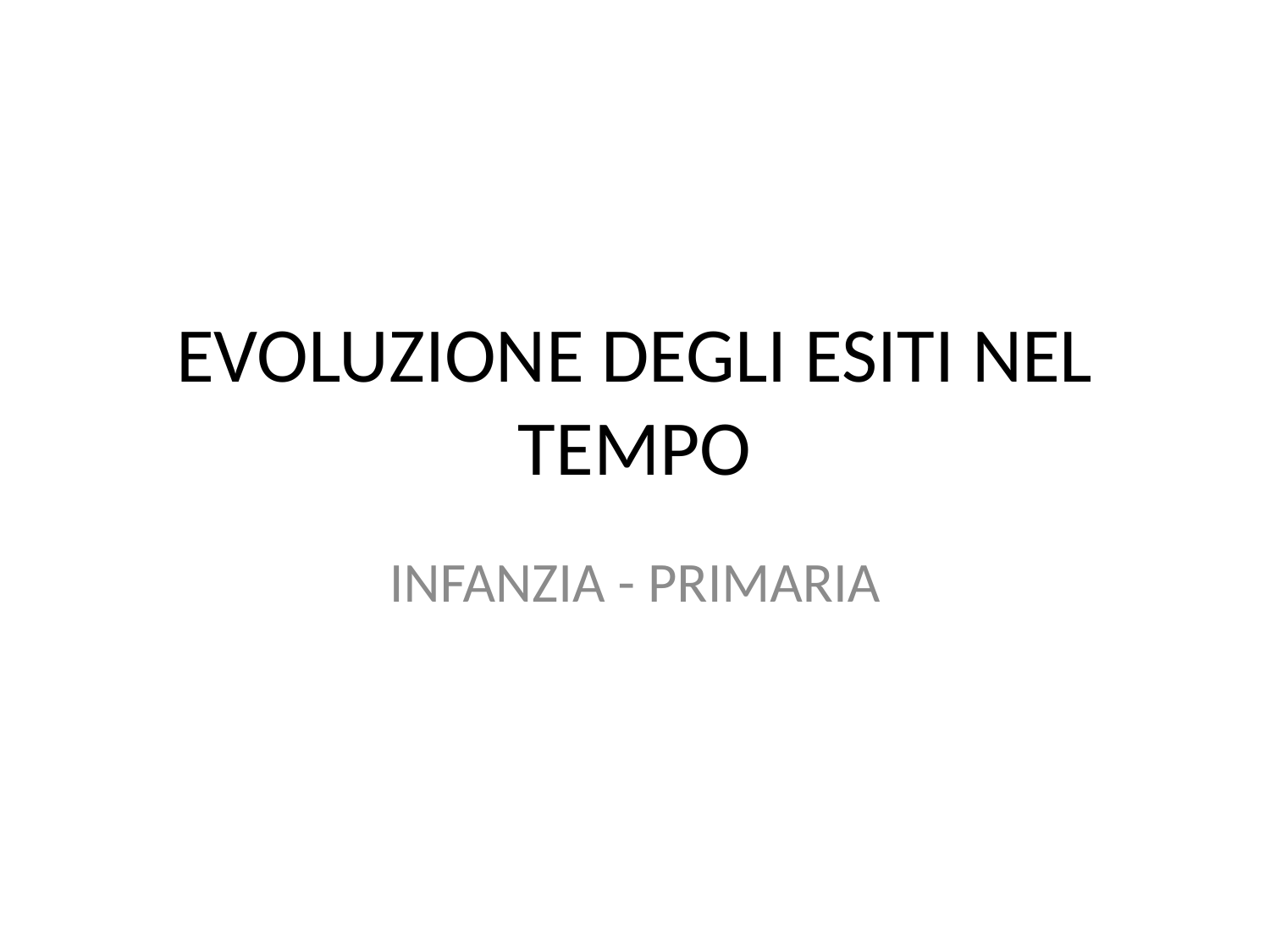

# EVOLUZIONE DEGLI ESITI NEL TEMPO
INFANZIA - PRIMARIA